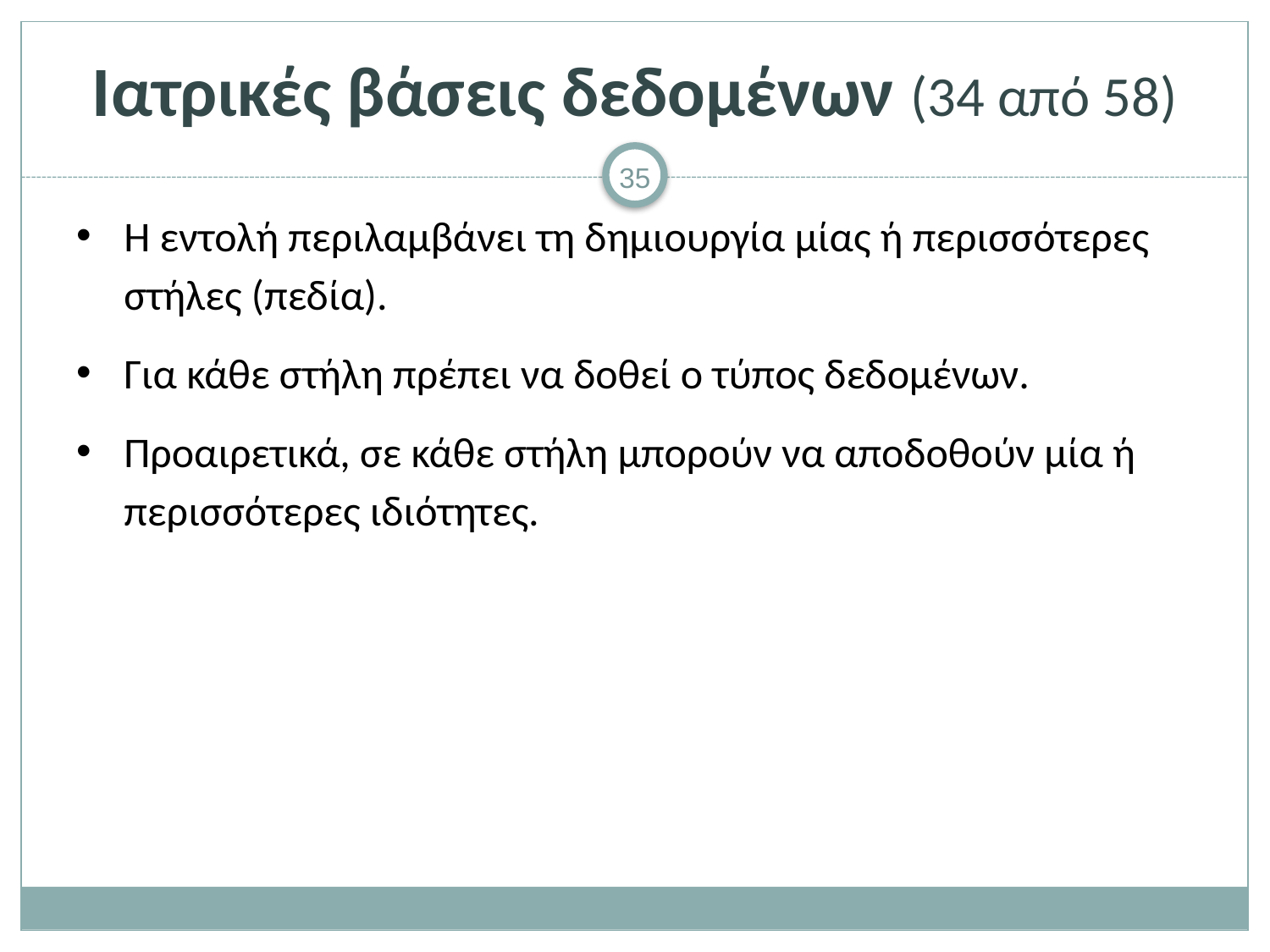

# Ιατρικές βάσεις δεδομένων (34 από 58)
Η εντολή περιλαμβάνει τη δημιουργία μίας ή περισσότερες στήλες (πεδία).
Για κάθε στήλη πρέπει να δοθεί ο τύπος δεδομένων.
Προαιρετικά, σε κάθε στήλη μπορούν να αποδοθούν μία ή περισσότερες ιδιότητες.